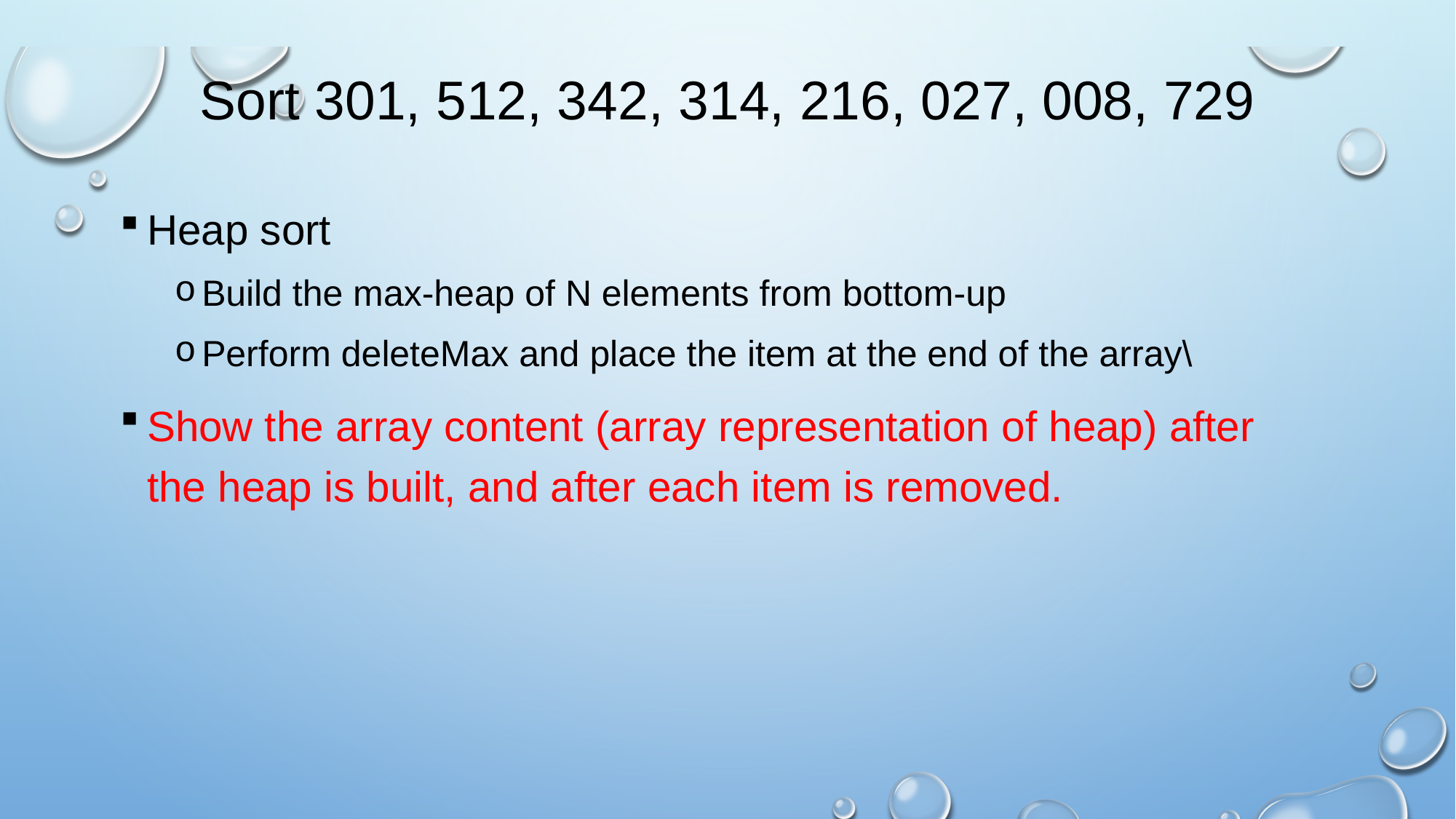

# Sort 301, 512, 342, 314, 216, 027, 008, 729
Heap sort
Build the max-heap of N elements from bottom-up
Perform deleteMax and place the item at the end of the array\
Show the array content (array representation of heap) after the heap is built, and after each item is removed.